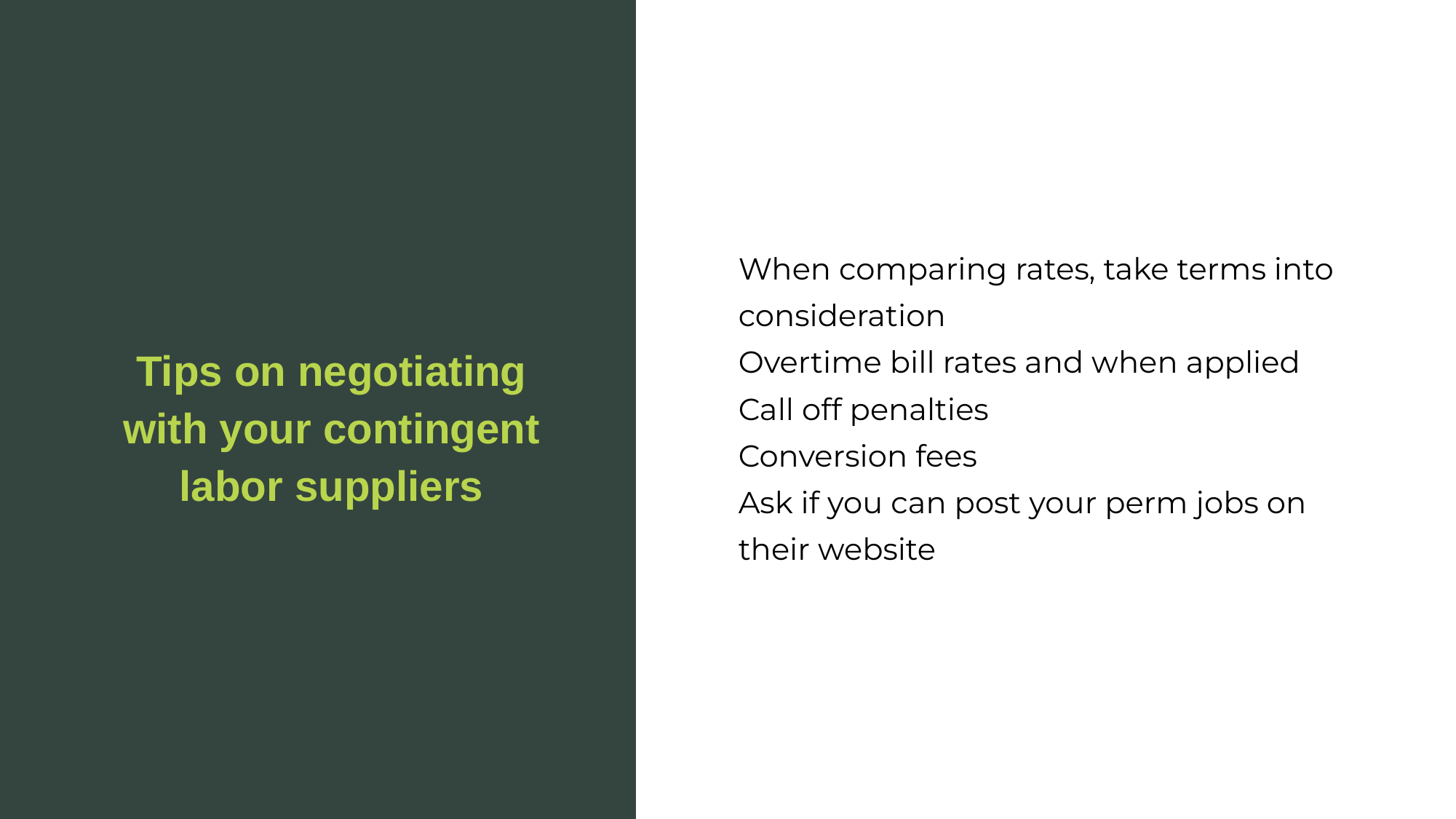

When comparing rates, take terms into consideration
Overtime bill rates and when applied
Call off penalties
Conversion fees
Ask if you can post your perm jobs on their website

Tips on negotiating with your contingent labor suppliers